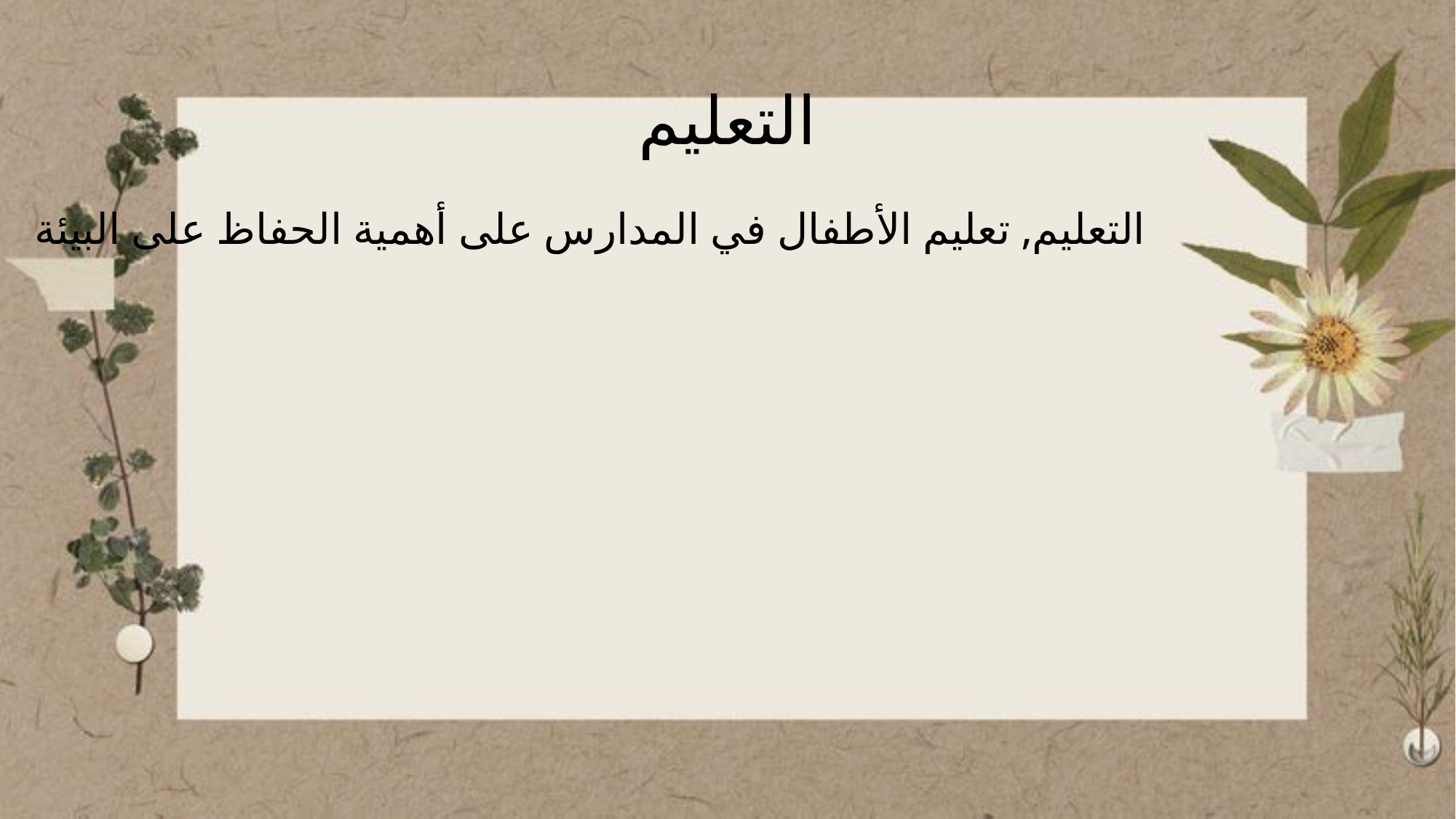

# التعليم
التعليم, تعليم الأطفال في المدارس على أهمية الحفاظ على البيئة